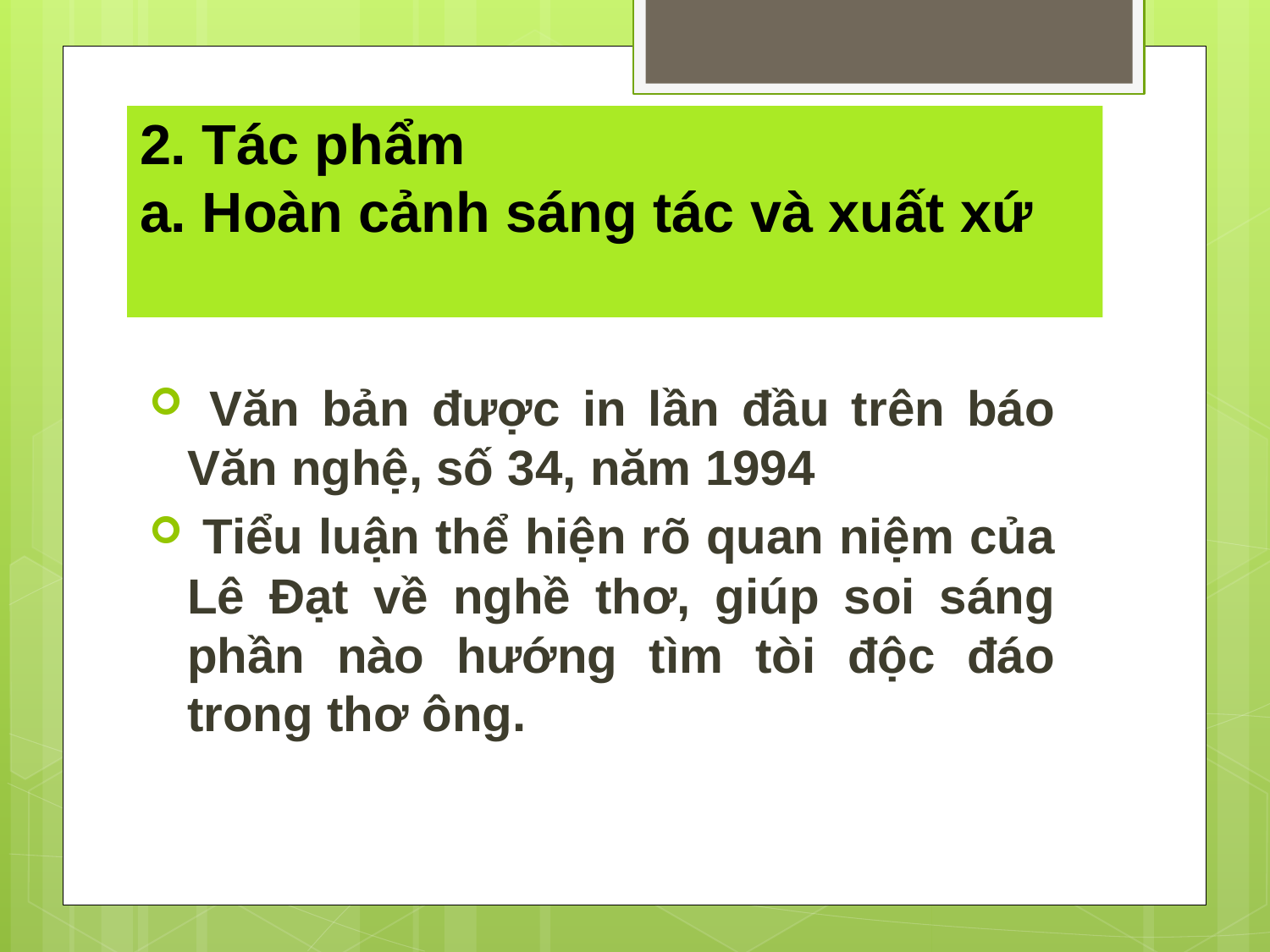

# 2. Tác phẩm a. Hoàn cảnh sáng tác và xuất xứ
 Văn bản được in lần đầu trên báo Văn nghệ, số 34, năm 1994
 Tiểu luận thể hiện rõ quan niệm của Lê Đạt về nghề thơ, giúp soi sáng phần nào hướng tìm tòi độc đáo trong thơ ông.